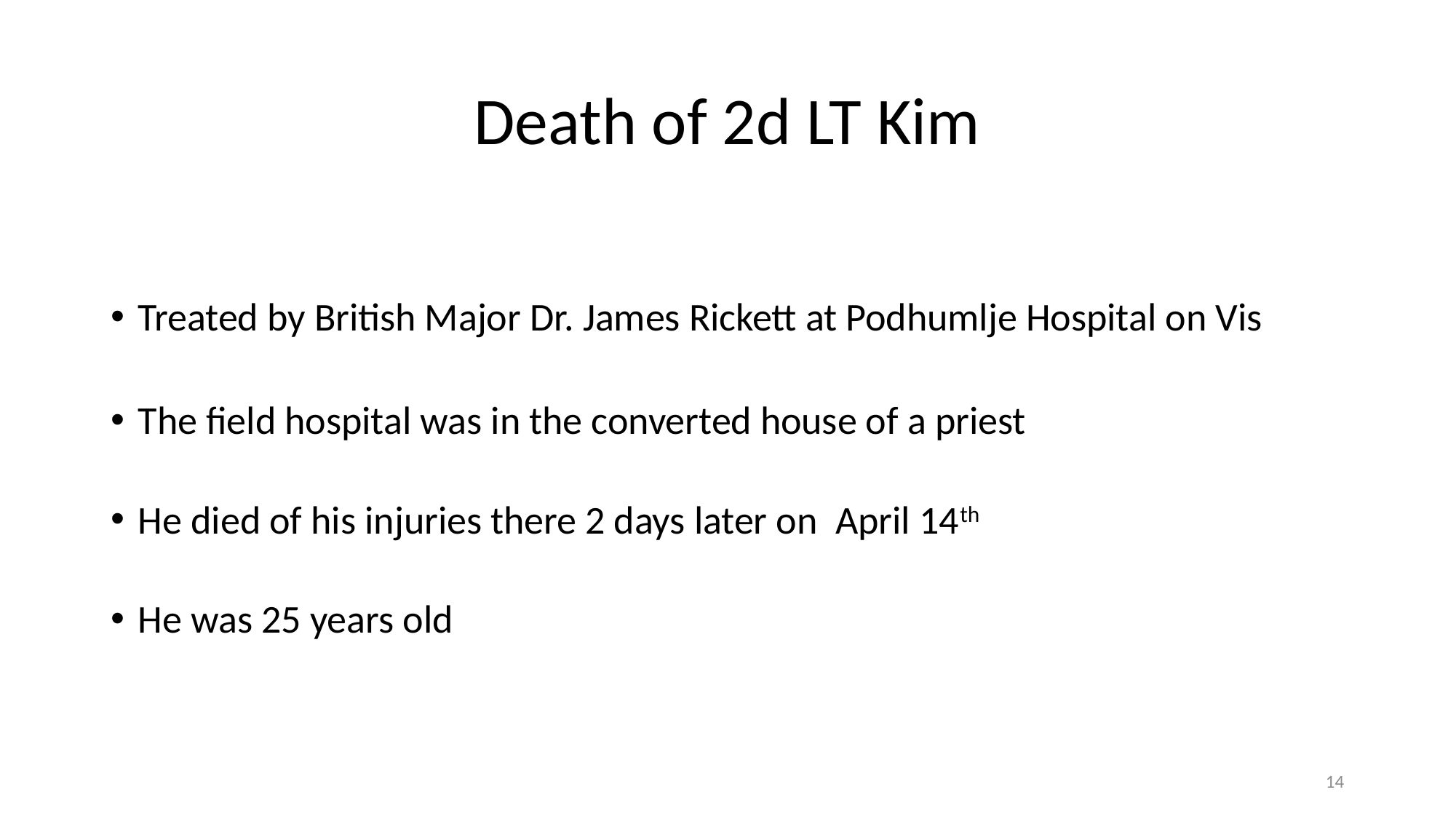

# Death of 2d LT Kim
Treated by British Major Dr. James Rickett at Podhumlje Hospital on Vis
The field hospital was in the converted house of a priest
He died of his injuries there 2 days later on  April 14th
He was 25 years old

14